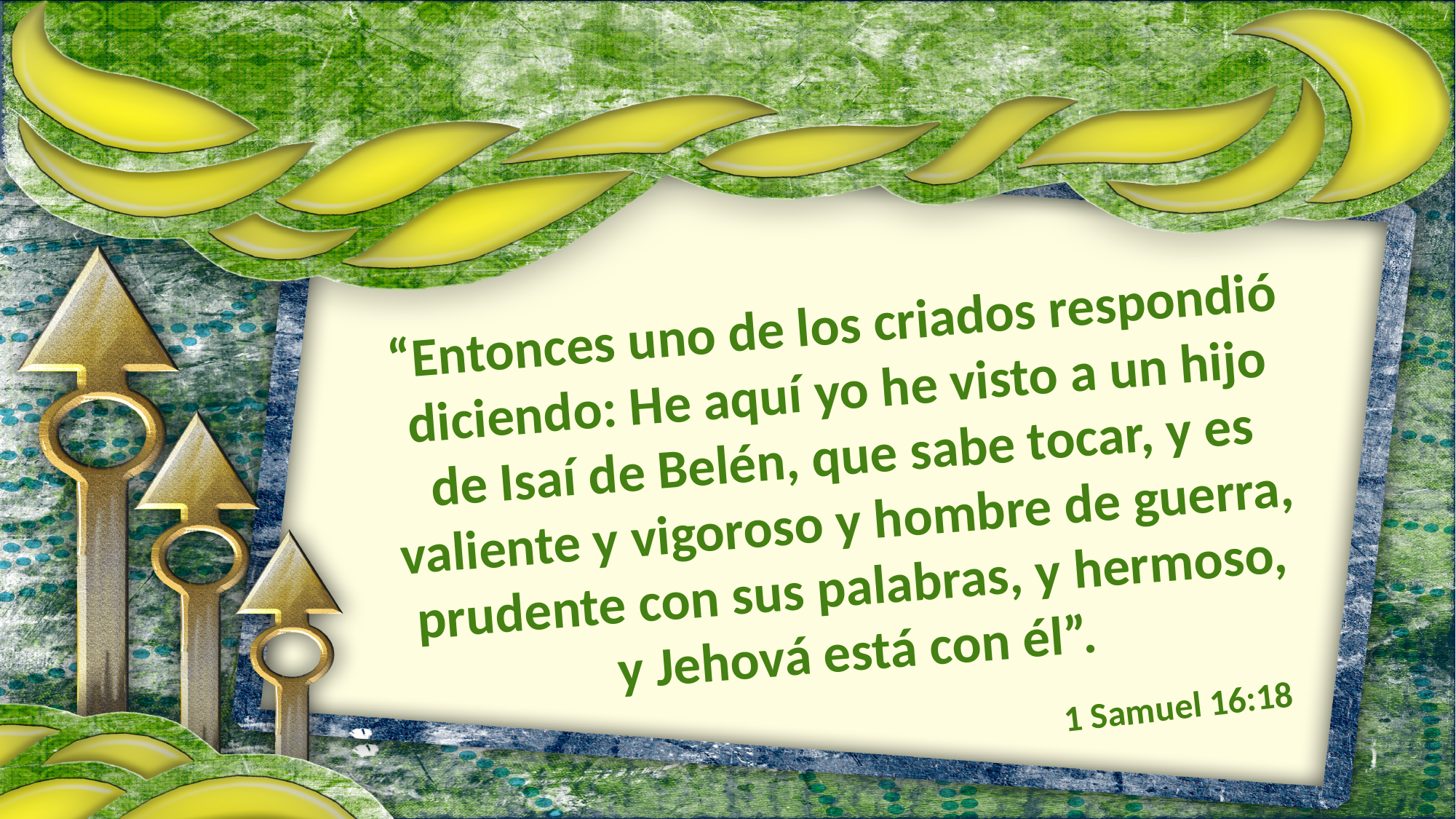

“Entonces uno de los criados respondió diciendo: He aquí yo he visto a un hijo de Isaí de Belén, que sabe tocar, y es valiente y vigoroso y hombre de guerra, prudente con sus palabras, y hermoso, y Jehová está con él”.
1 Samuel 16:18